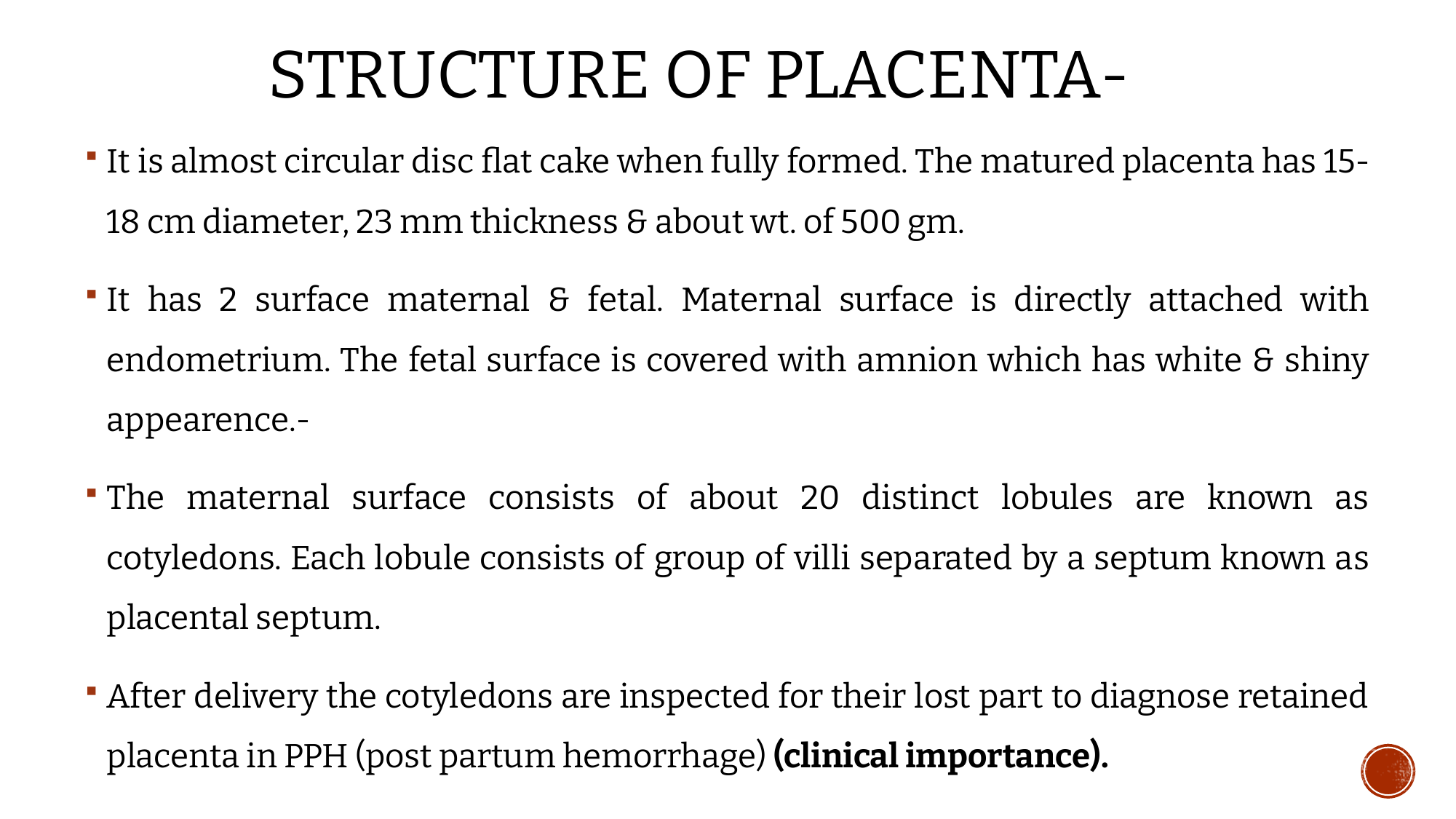

# STRUCTURE OF PLACENTA-
It is almost circular disc flat cake when fully formed. The matured placenta has 15-18 cm diameter, 23 mm thickness & about wt. of 500 gm.
It has 2 surface maternal & fetal. Maternal surface is directly attached with endometrium. The fetal surface is covered with amnion which has white & shiny appearence.-
The maternal surface consists of about 20 distinct lobules are known as cotyledons. Each lobule consists of group of villi separated by a septum known as placental septum.
After delivery the cotyledons are inspected for their lost part to diagnose retained placenta in PPH (post partum hemorrhage) (clinical importance).